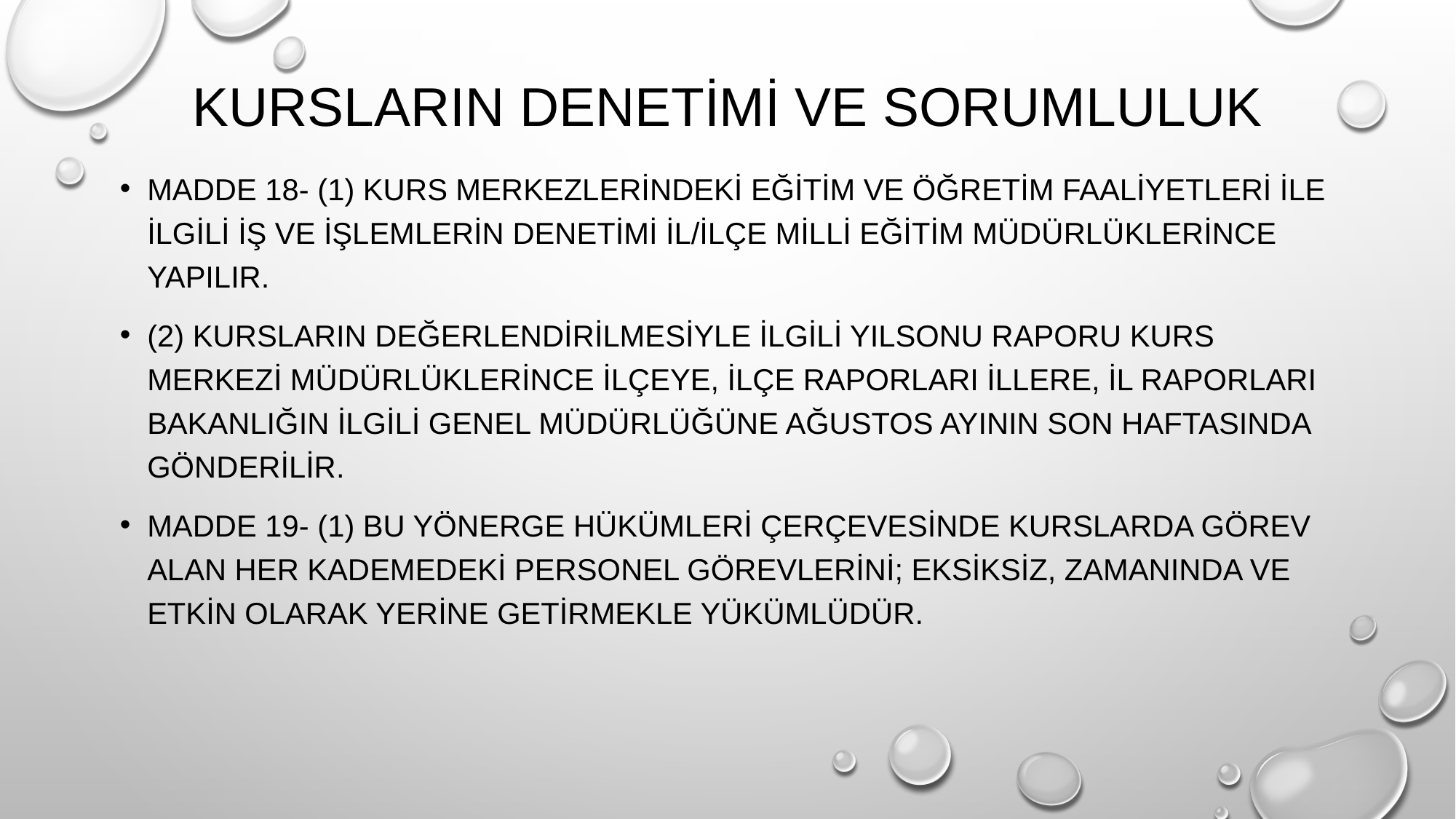

# Kursların denetimi ve Sorumluluk
MADDE 18- (1) Kurs merkezlerindeki eğitim ve öğretim faaliyetleri ile ilgili iş ve işlemlerin denetimi il/ilçe milli eğitim müdürlüklerince yapılır.
(2) Kursların değerlendirilmesiyle ilgili yılsonu raporu kurs merkezi müdürlüklerince ilçeye, ilçe raporları illere, il raporları Bakanlığın ilgili Genel Müdürlüğüne ağustos ayının son haftasında gönderilir.
MADDE 19- (1) Bu Yönerge hükümleri çerçevesinde kurslarda görev alan her kademedeki personel görevlerini; eksiksiz, zamanında ve etkin olarak yerine getirmekle yükümlüdür.